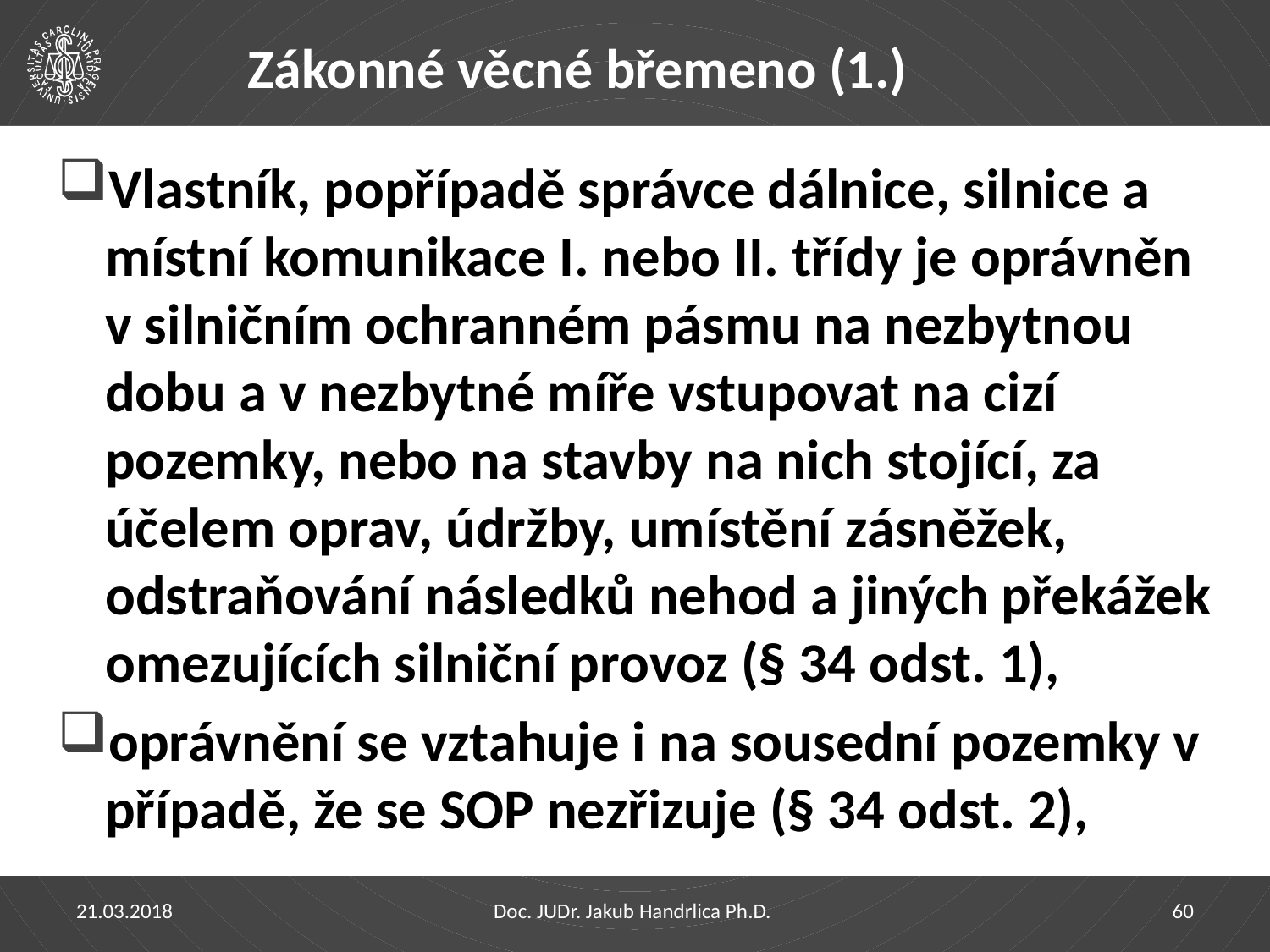

# Zákonné věcné břemeno (1.)
Vlastník, popřípadě správce dálnice, silnice a místní komunikace I. nebo II. třídy je oprávněn v silničním ochranném pásmu na nezbytnou dobu a v nezbytné míře vstupovat na cizí pozemky, nebo na stavby na nich stojící, za účelem oprav, údržby, umístění zásněžek, odstraňování následků nehod a jiných překážek omezujících silniční provoz (§ 34 odst. 1),
oprávnění se vztahuje i na sousední pozemky v případě, že se SOP nezřizuje (§ 34 odst. 2),
21.03.2018
Doc. JUDr. Jakub Handrlica Ph.D.
60